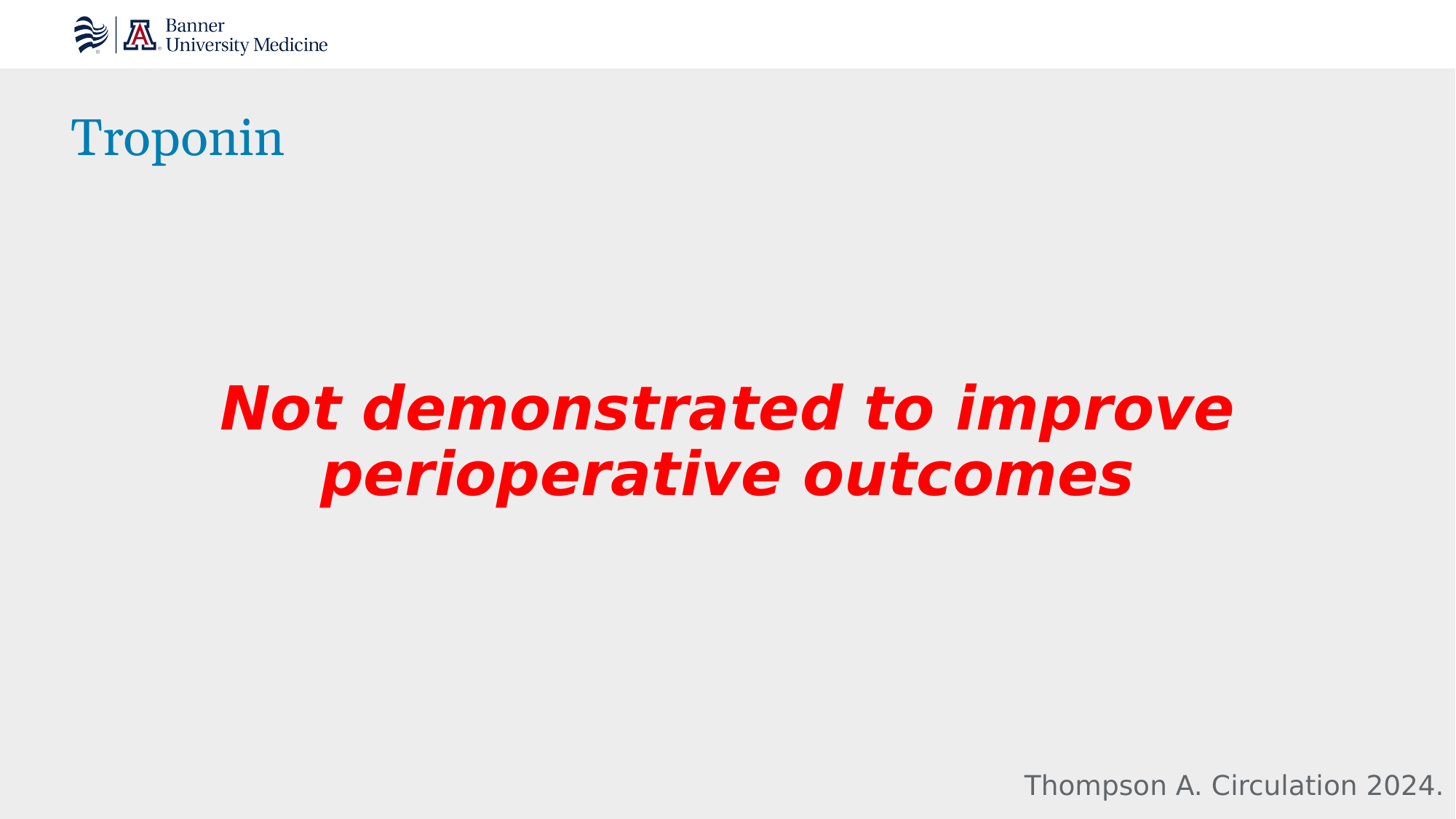

# Troponin
Not demonstrated to improve perioperative outcomes

Thompson A. Circulation 2024.